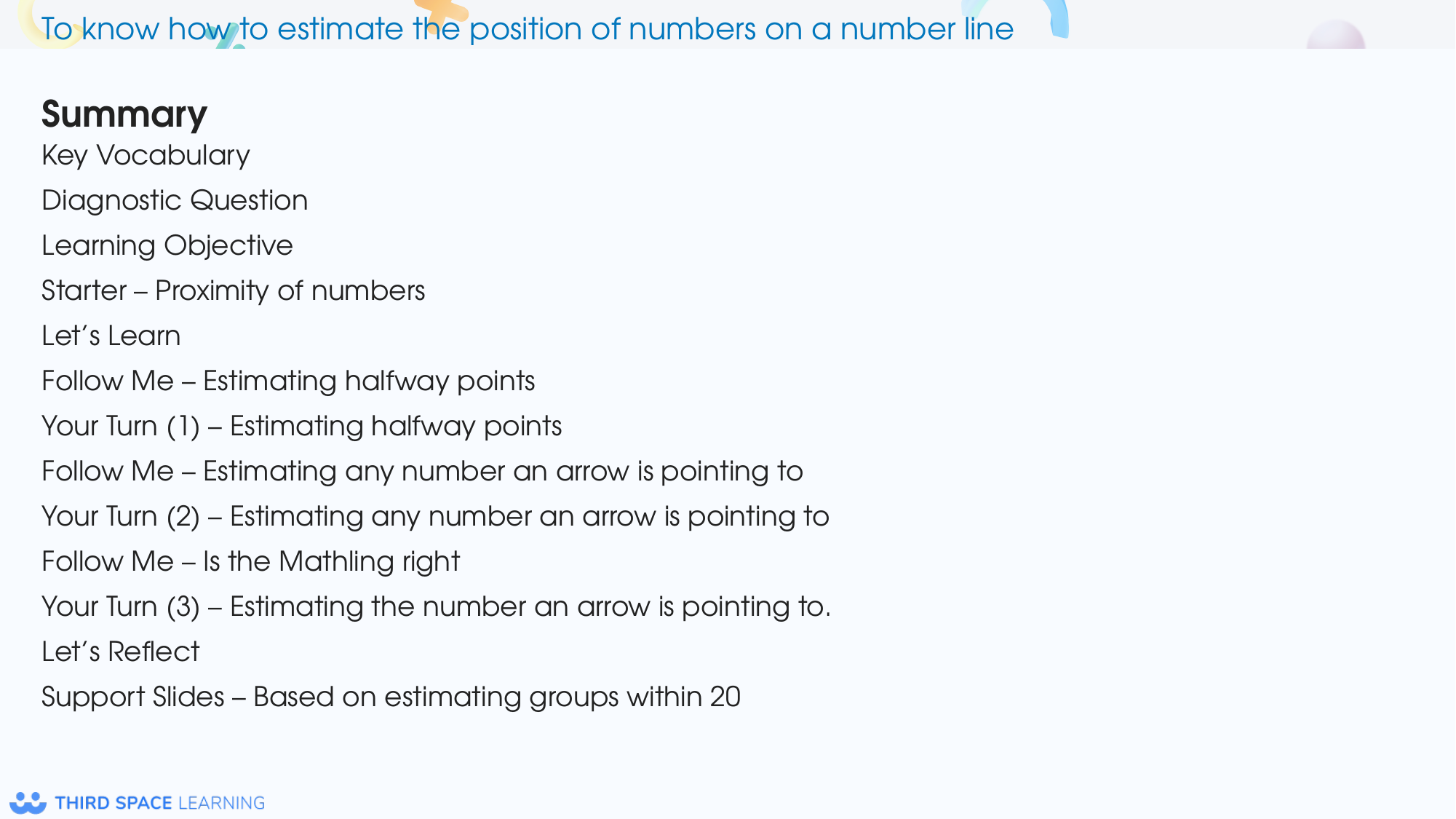

Summary
Key Vocabulary
Diagnostic Question
Learning Objective
Starter – Proximity of numbers
Let’s Learn
Follow Me – Estimating halfway points
Your Turn (1) – Estimating halfway points
Follow Me – Estimating any number an arrow is pointing to
Your Turn (2) – Estimating any number an arrow is pointing to
Follow Me – Is the Mathling right
Your Turn (3) – Estimating the number an arrow is pointing to.
Let’s Reflect
Support Slides – Based on estimating groups within 20